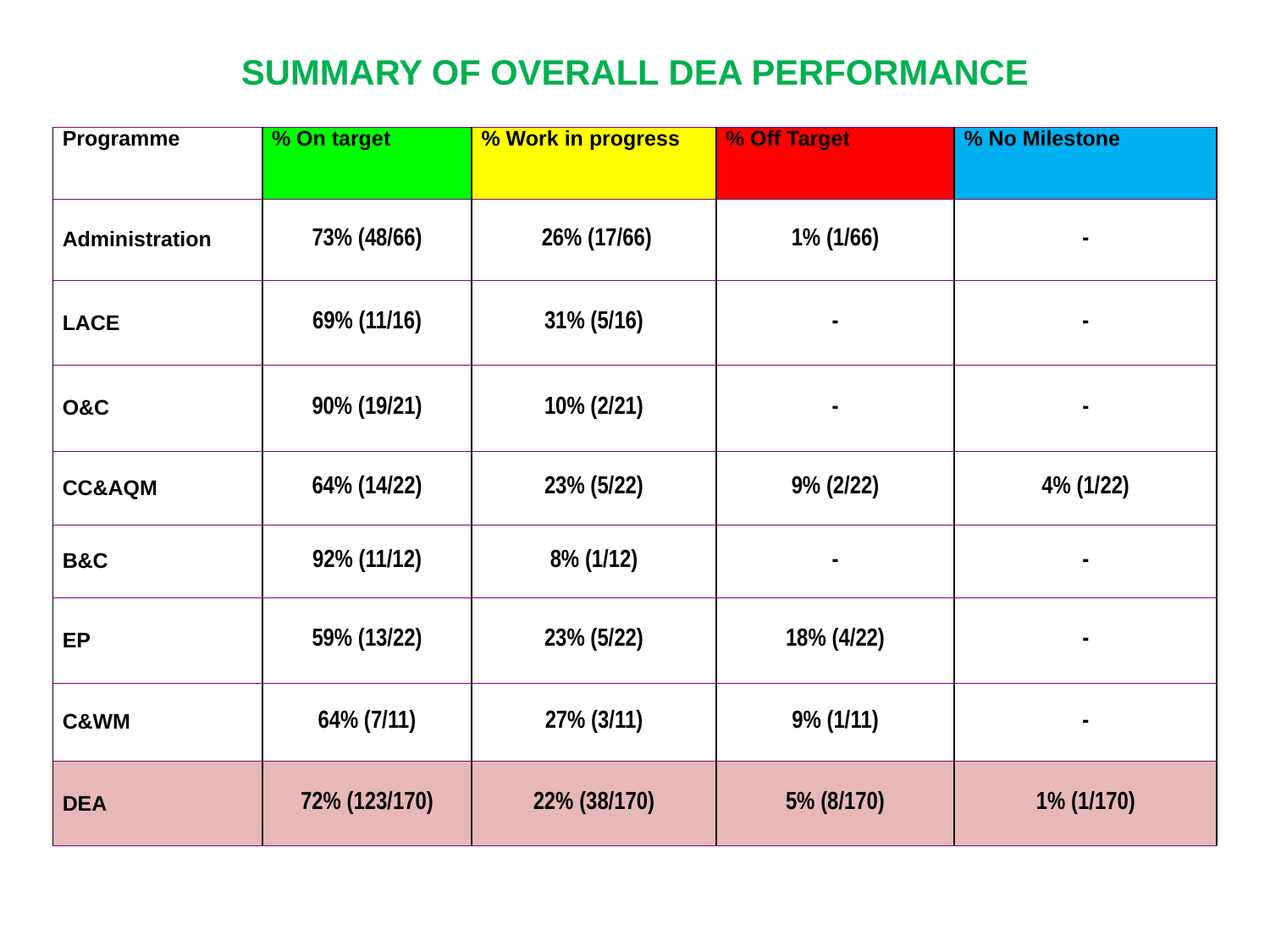

# SUMMARY OF OVERALL DEA PERFORMANCE
| Programme | % On target | % Work in progress | % Off Target | % No Milestone |
| --- | --- | --- | --- | --- |
| Administration | 73% (48/66) | 26% (17/66) | 1% (1/66) | - |
| LACE | 69% (11/16) | 31% (5/16) | - | - |
| O&C | 90% (19/21) | 10% (2/21) | - | - |
| CC&AQM | 64% (14/22) | 23% (5/22) | 9% (2/22) | 4% (1/22) |
| B&C | 92% (11/12) | 8% (1/12) | - | - |
| EP | 59% (13/22) | 23% (5/22) | 18% (4/22) | - |
| C&WM | 64% (7/11) | 27% (3/11) | 9% (1/11) | - |
| DEA | 72% (123/170) | 22% (38/170) | 5% (8/170) | 1% (1/170) |